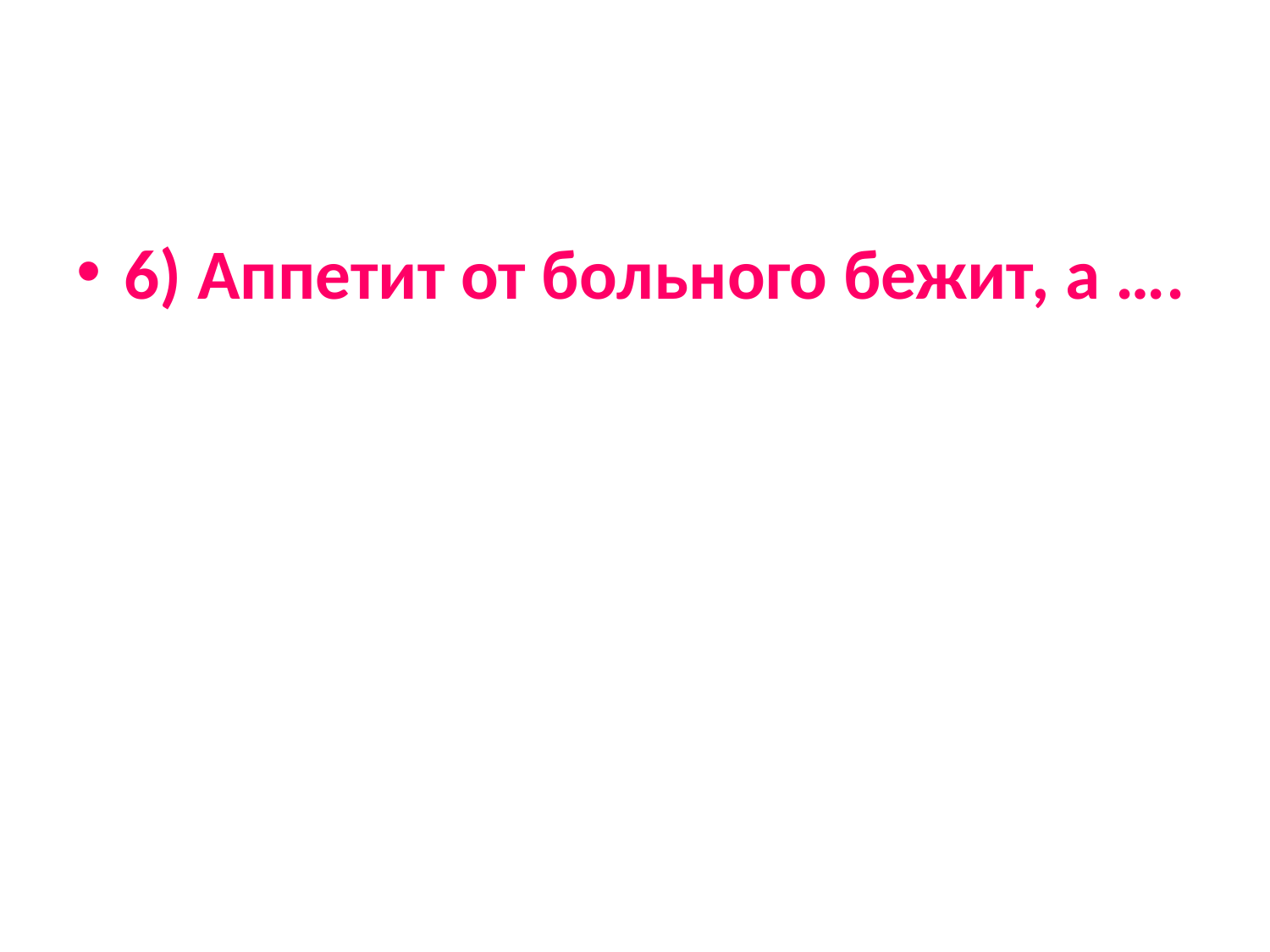

6) Аппетит от больного бежит, а ….